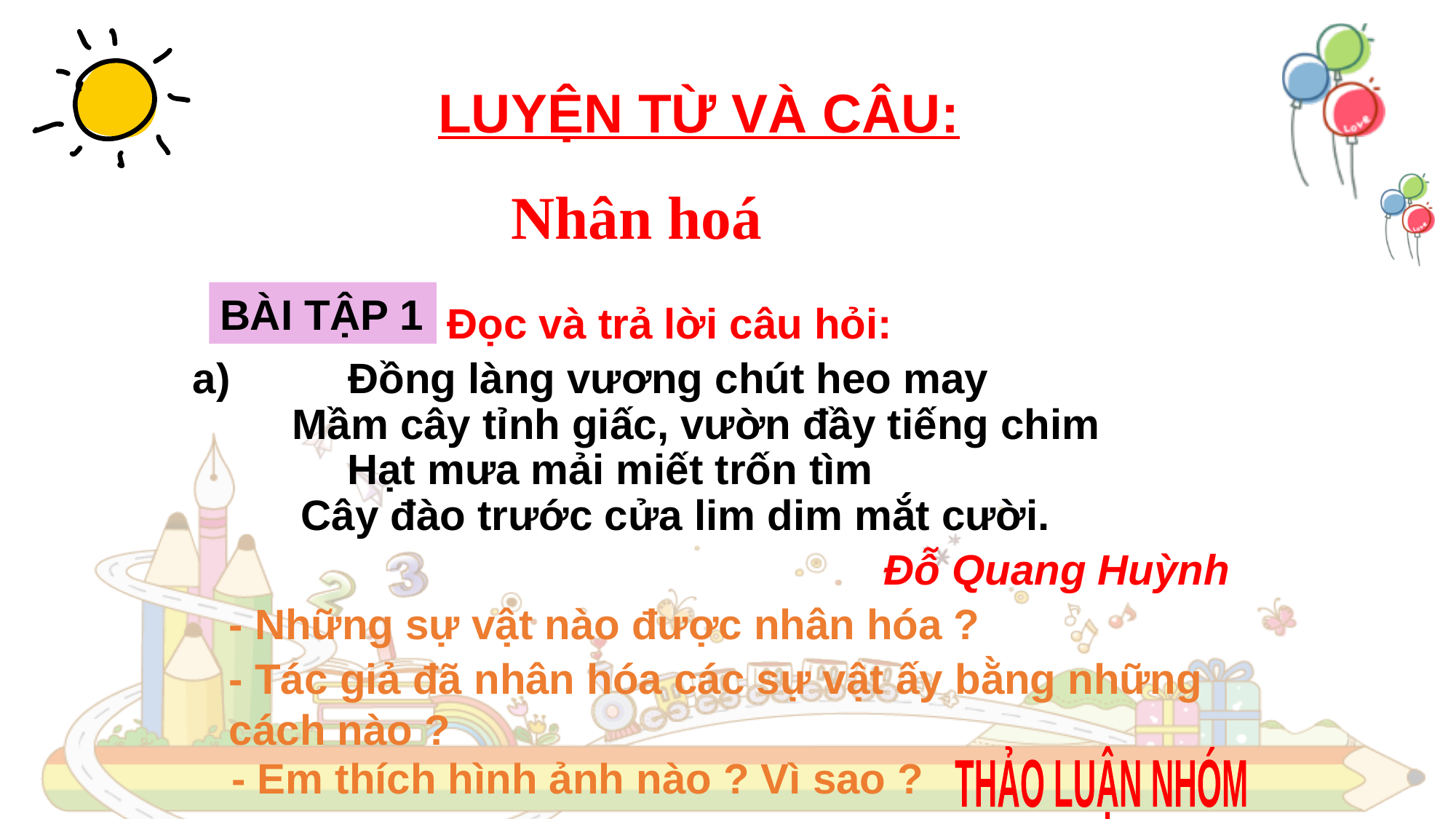

LUYỆN TỪ VÀ CÂU:
Nhân hoá
BÀI TẬP 1
Đọc và trả lời câu hỏi:
a)          Đồng làng vương chút heo may
   Mầm cây tỉnh giấc, vườn đầy tiếng chim
Hạt mưa mải miết trốn tìm
   Cây đào trước cửa lim dim mắt cười.
Đỗ Quang Huỳnh
- Những sự vật nào được nhân hóa ?
- Tác giả đã nhân hóa các sự vật ấy bằng những cách nào ?
 THẢO LUẬN NHÓM
 - Em thích hình ảnh nào ? Vì sao ?